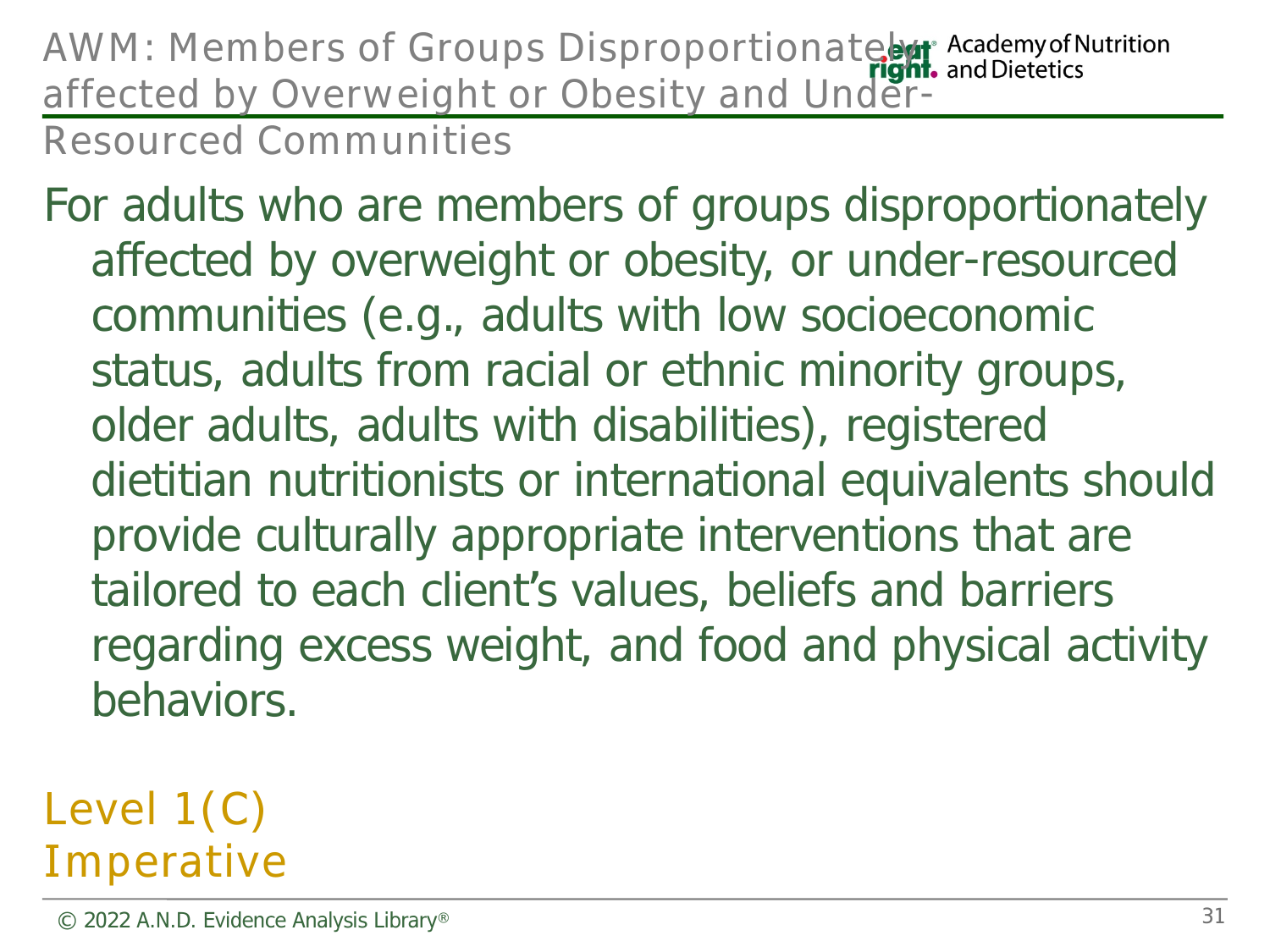

# AWM: Members of Groups Disproportionately affected by Overweight or Obesity and Under-Resourced Communities
For adults who are members of groups disproportionately affected by overweight or obesity, or under-resourced communities (e.g., adults with low socioeconomic status, adults from racial or ethnic minority groups, older adults, adults with disabilities), registered dietitian nutritionists or international equivalents should provide culturally appropriate interventions that are tailored to each client’s values, beliefs and barriers regarding excess weight, and food and physical activity behaviors.

Level 1(C)
Imperative

31
© 2022 A.N.D. Evidence Analysis Library®